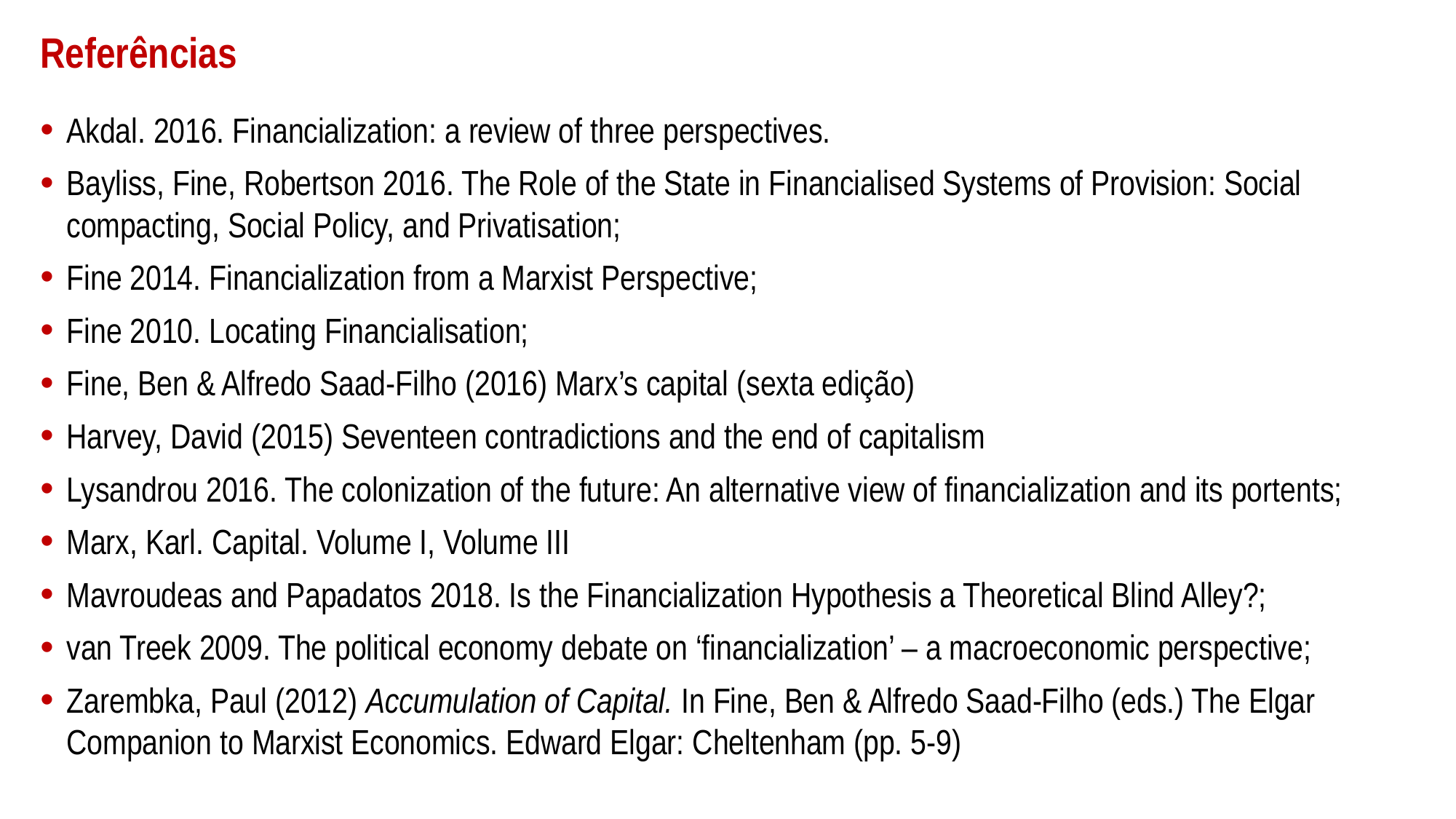

# Referências
Akdal. 2016. Financialization: a review of three perspectives.
Bayliss, Fine, Robertson 2016. The Role of the State in Financialised Systems of Provision: Social compacting, Social Policy, and Privatisation;
Fine 2014. Financialization from a Marxist Perspective;
Fine 2010. Locating Financialisation;
Fine, Ben & Alfredo Saad-Filho (2016) Marx’s capital (sexta edição)
Harvey, David (2015) Seventeen contradictions and the end of capitalism
Lysandrou 2016. The colonization of the future: An alternative view of financialization and its portents;
Marx, Karl. Capital. Volume I, Volume III
Mavroudeas and Papadatos 2018. Is the Financialization Hypothesis a Theoretical Blind Alley?;
van Treek 2009. The political economy debate on ‘financialization’ – a macroeconomic perspective;
Zarembka, Paul (2012) Accumulation of Capital. In Fine, Ben & Alfredo Saad-Filho (eds.) The Elgar Companion to Marxist Economics. Edward Elgar: Cheltenham (pp. 5-9)